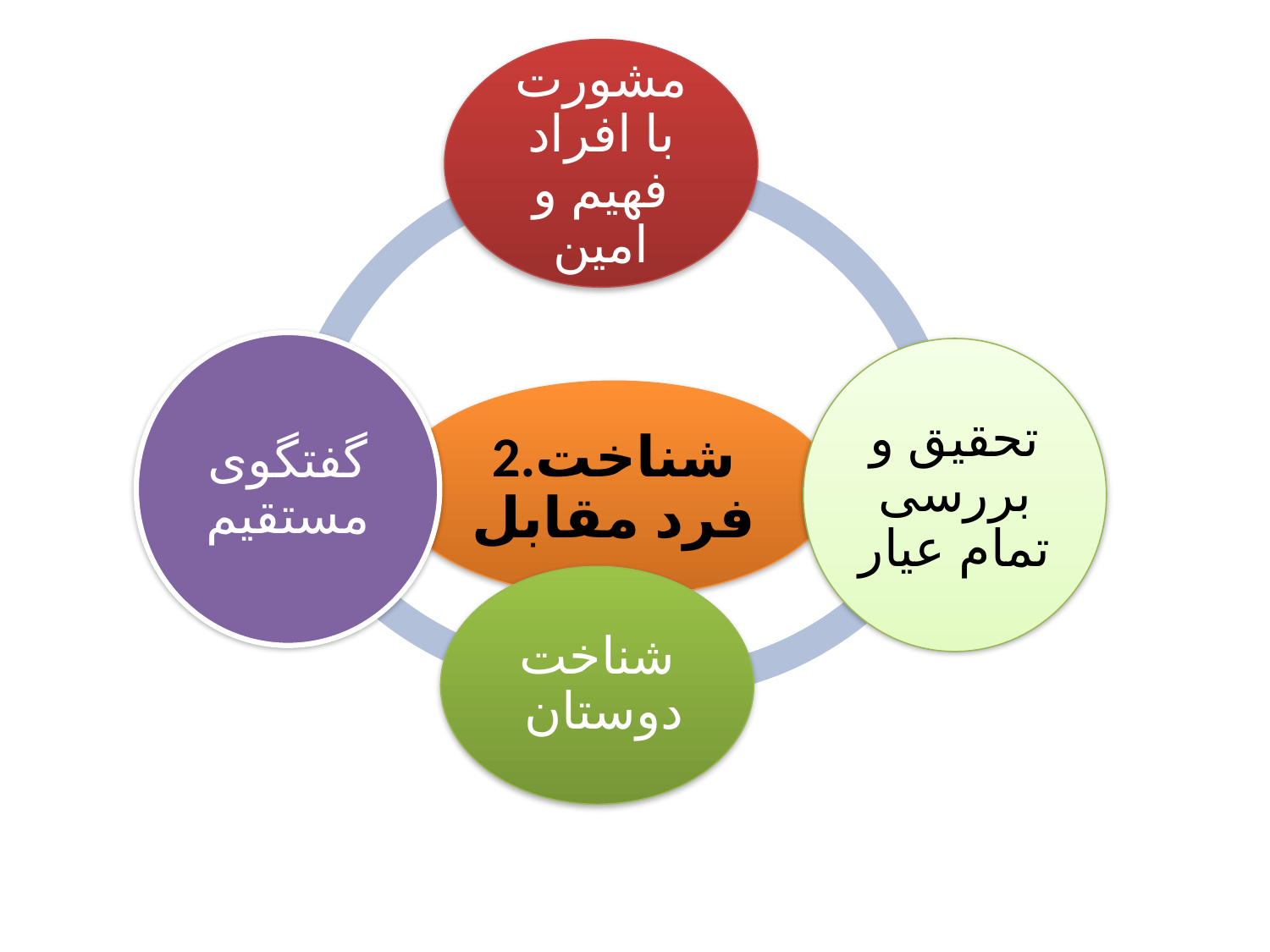

2.شناخت فرد مقابل
مشورت با افراد فهیم و امین
تحقیق و بررسی تمام عیار
شناخت دوستان
گفتگوی مستقیم